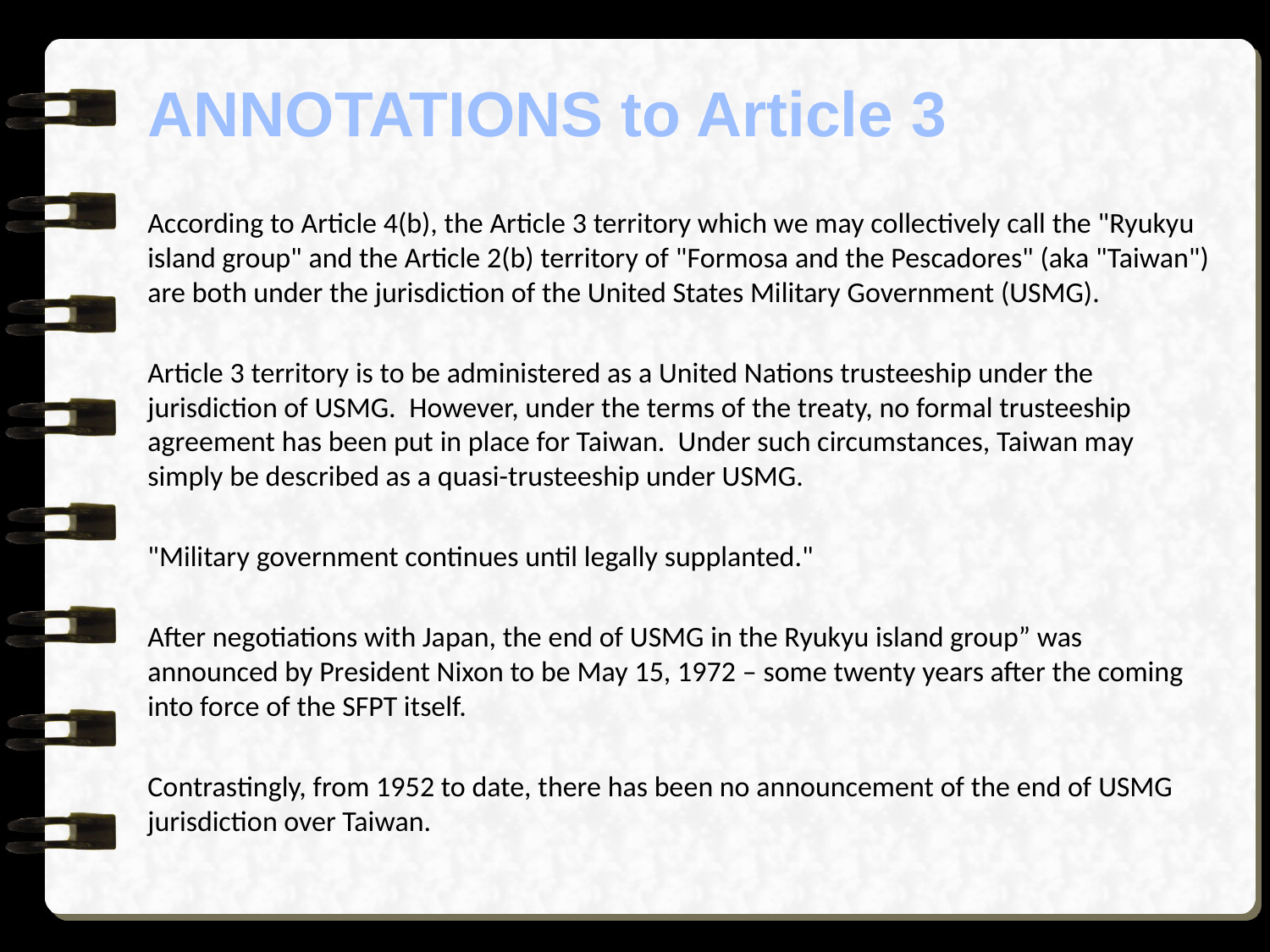

# ANNOTATIONS to Article 3
According to Article 4(b), the Article 3 territory which we may collectively call the "Ryukyu island group" and the Article 2(b) territory of "Formosa and the Pescadores" (aka "Taiwan") are both under the jurisdiction of the United States Military Government (USMG).

Article 3 territory is to be administered as a United Nations trusteeship under the jurisdiction of USMG.  However, under the terms of the treaty, no formal trusteeship agreement has been put in place for Taiwan.  Under such circumstances, Taiwan may simply be described as a quasi-trusteeship under USMG.

"Military government continues until legally supplanted."

After negotiations with Japan, the end of USMG in the Ryukyu island group” was announced by President Nixon to be May 15, 1972 – some twenty years after the coming into force of the SFPT itself.

Contrastingly, from 1952 to date, there has been no announcement of the end of USMG jurisdiction over Taiwan.